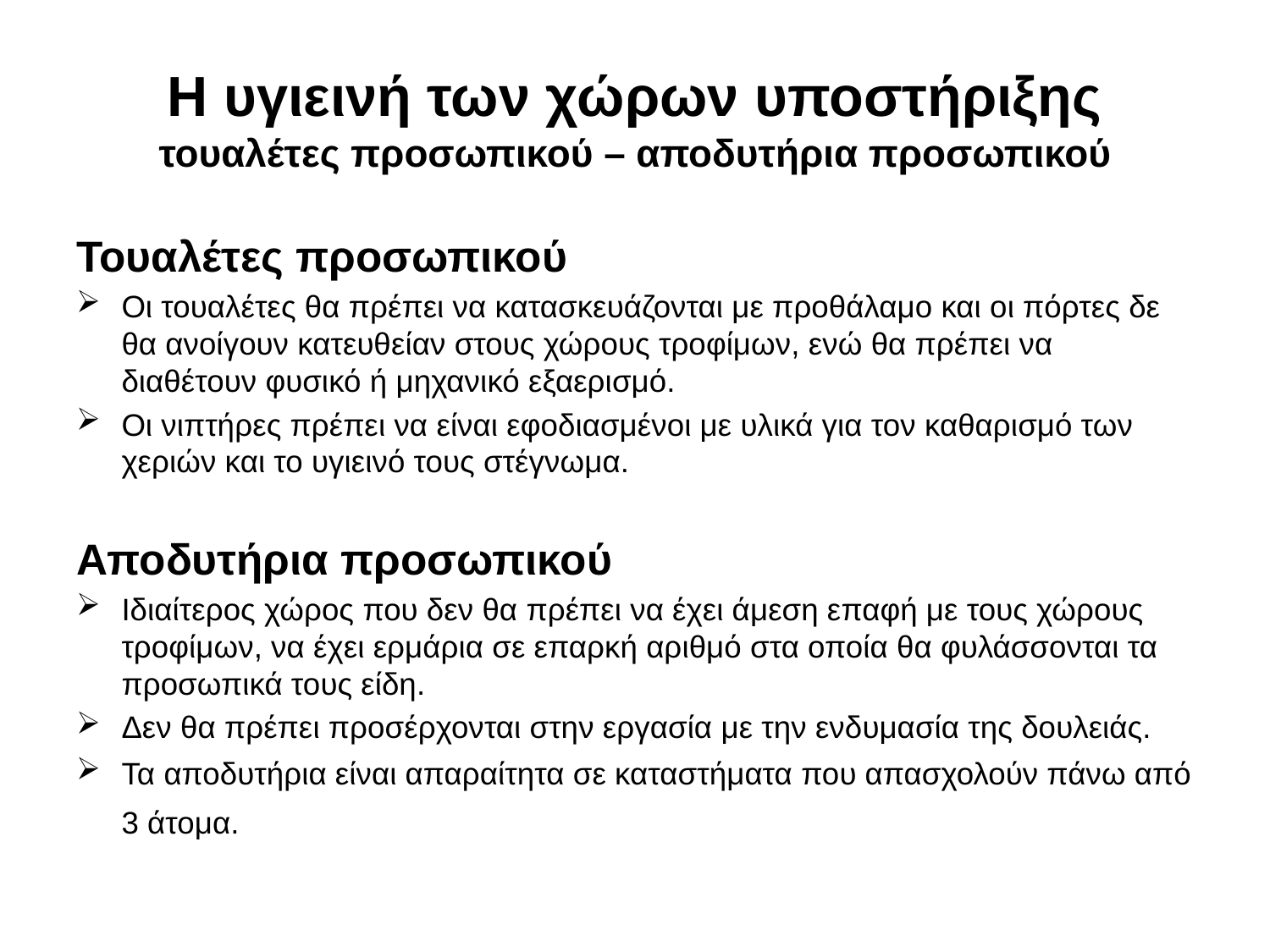

# Η υγιεινή των χώρων υποστήριξης τουαλέτες προσωπικού – αποδυτήρια προσωπικού
Τουαλέτες προσωπικού
Οι τουαλέτες θα πρέπει να κατασκευάζονται με προθάλαμο και οι πόρτες δε θα ανοίγουν κατευθείαν στους χώρους τροφίμων, ενώ θα πρέπει να διαθέτουν φυσικό ή μηχανικό εξαερισμό.
Οι νιπτήρες πρέπει να είναι εφοδιασμένοι με υλικά για τον καθαρισμό των χεριών και το υγιεινό τους στέγνωμα.

Αποδυτήρια προσωπικού
Ιδιαίτερος χώρος που δεν θα πρέπει να έχει άμεση επαφή με τους χώρους τροφίμων, να έχει ερμάρια σε επαρκή αριθμό στα οποία θα φυλάσσονται τα προσωπικά τους είδη.
Δεν θα πρέπει προσέρχονται στην εργασία με την ενδυμασία της δουλειάς.
Τα αποδυτήρια είναι απαραίτητα σε καταστήματα που απασχολούν πάνω από 3 άτομα.